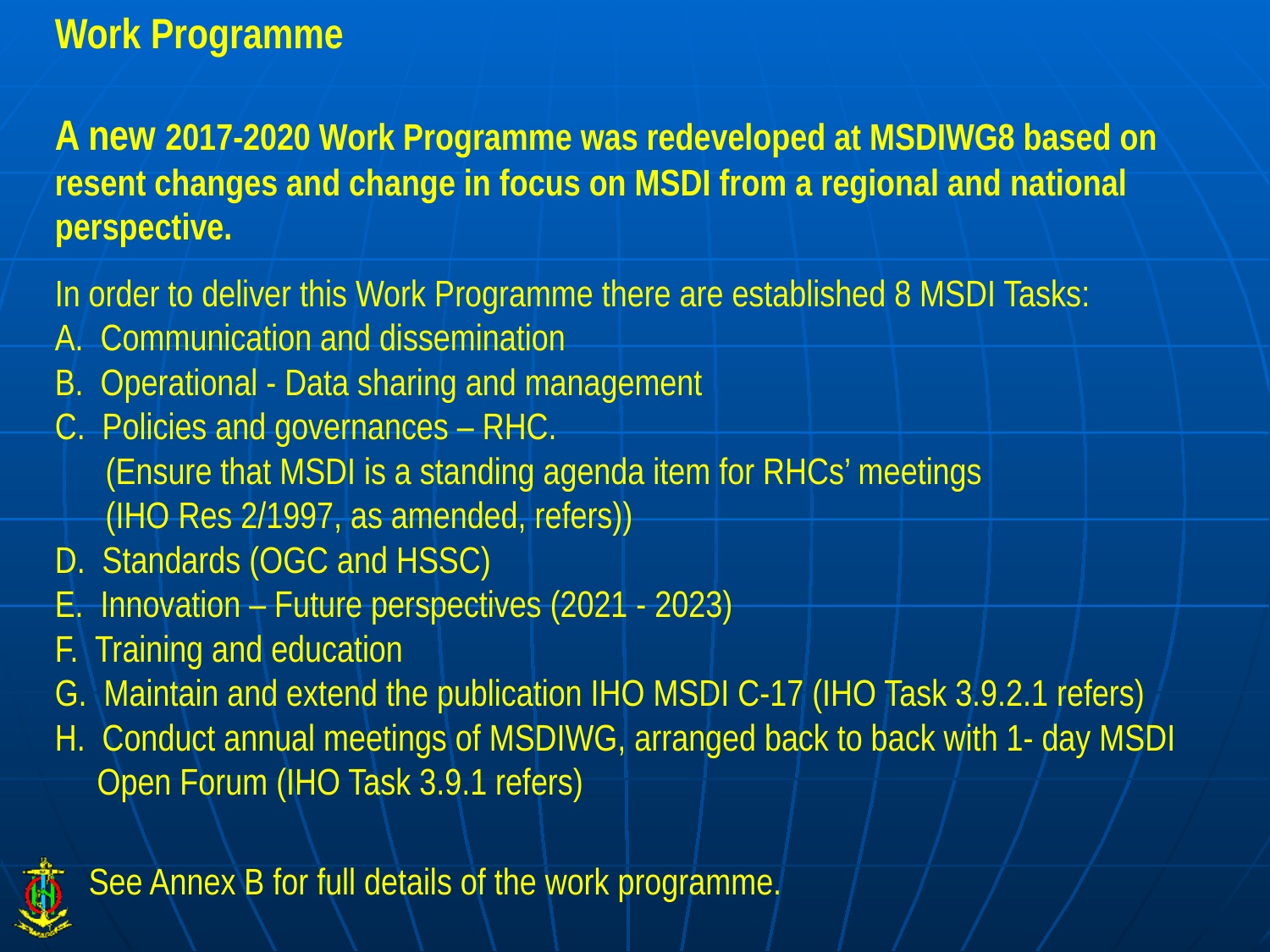

Work Programme
A new 2017-2020 Work Programme was redeveloped at MSDIWG8 based on resent changes and change in focus on MSDI from a regional and national perspective.
In order to deliver this Work Programme there are established 8 MSDI Tasks:
A.  Communication and dissemination
B.  Operational - Data sharing and management
C.  Policies and governances – RHC.
      (Ensure that MSDI is a standing agenda item for RHCs’ meetings
      (IHO Res 2/1997, as amended, refers))
D.  Standards (OGC and HSSC)
E.  Innovation – Future perspectives (2021 - 2023)
F.  Training and education
G.  Maintain and extend the publication IHO MSDI C-17 (IHO Task 3.9.2.1 refers)
H.  Conduct annual meetings of MSDIWG, arranged back to back with 1- day MSDI
     Open Forum (IHO Task 3.9.1 refers)
    See Annex B for full details of the work programme.